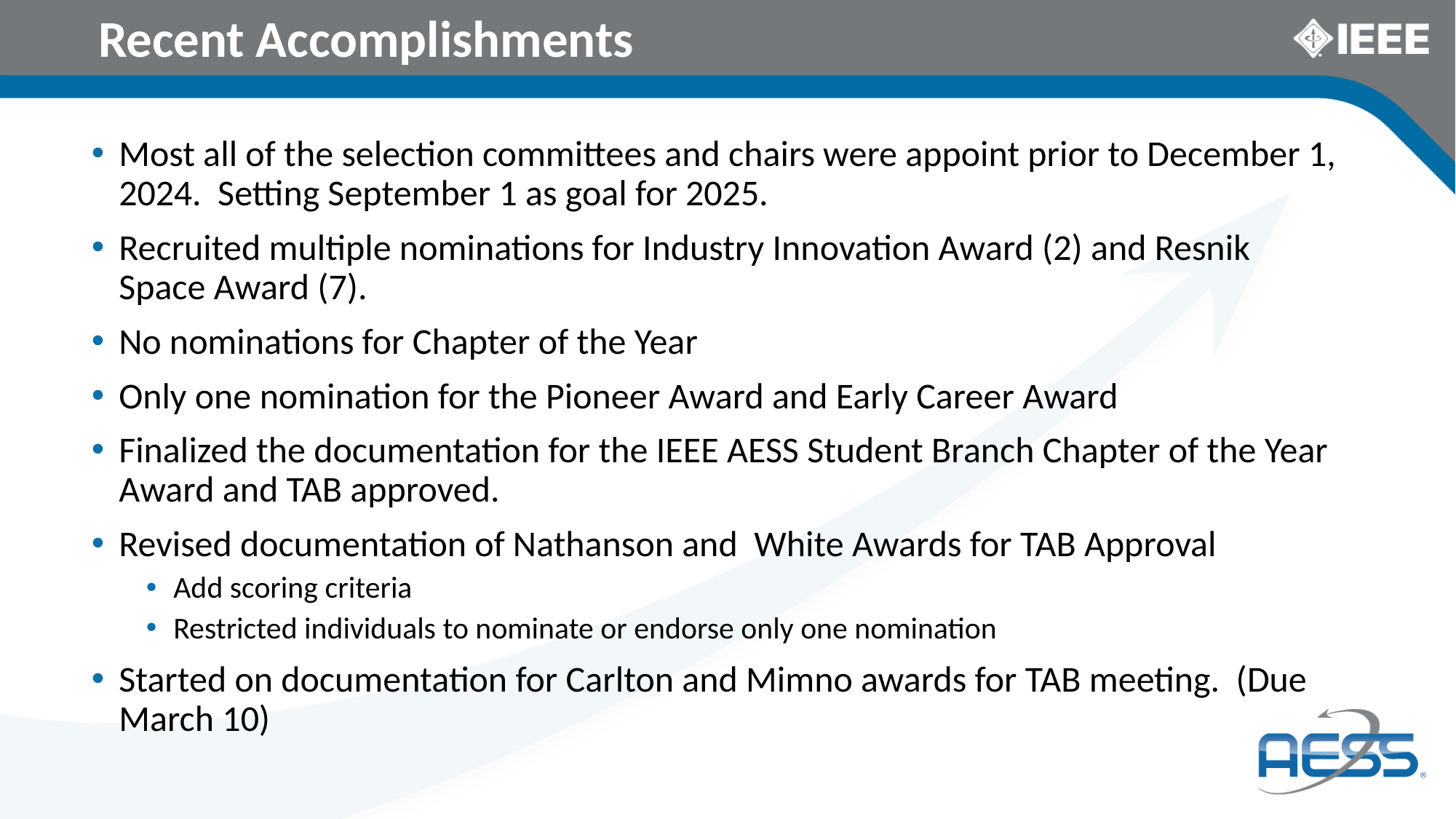

# Recent Accomplishments
Most all of the selection committees and chairs were appoint prior to December 1, 2024.  Setting September 1 as goal for 2025.
Recruited multiple nominations for Industry Innovation Award (2) and Resnik Space Award (7).
No nominations for Chapter of the Year
Only one nomination for the Pioneer Award and Early Career Award
Finalized the documentation for the IEEE AESS Student Branch Chapter of the Year Award and TAB approved.
Revised documentation of Nathanson and  White Awards for TAB Approval
Add scoring criteria
Restricted individuals to nominate or endorse only one nomination
Started on documentation for Carlton and Mimno awards for TAB meeting.  (Due March 10)